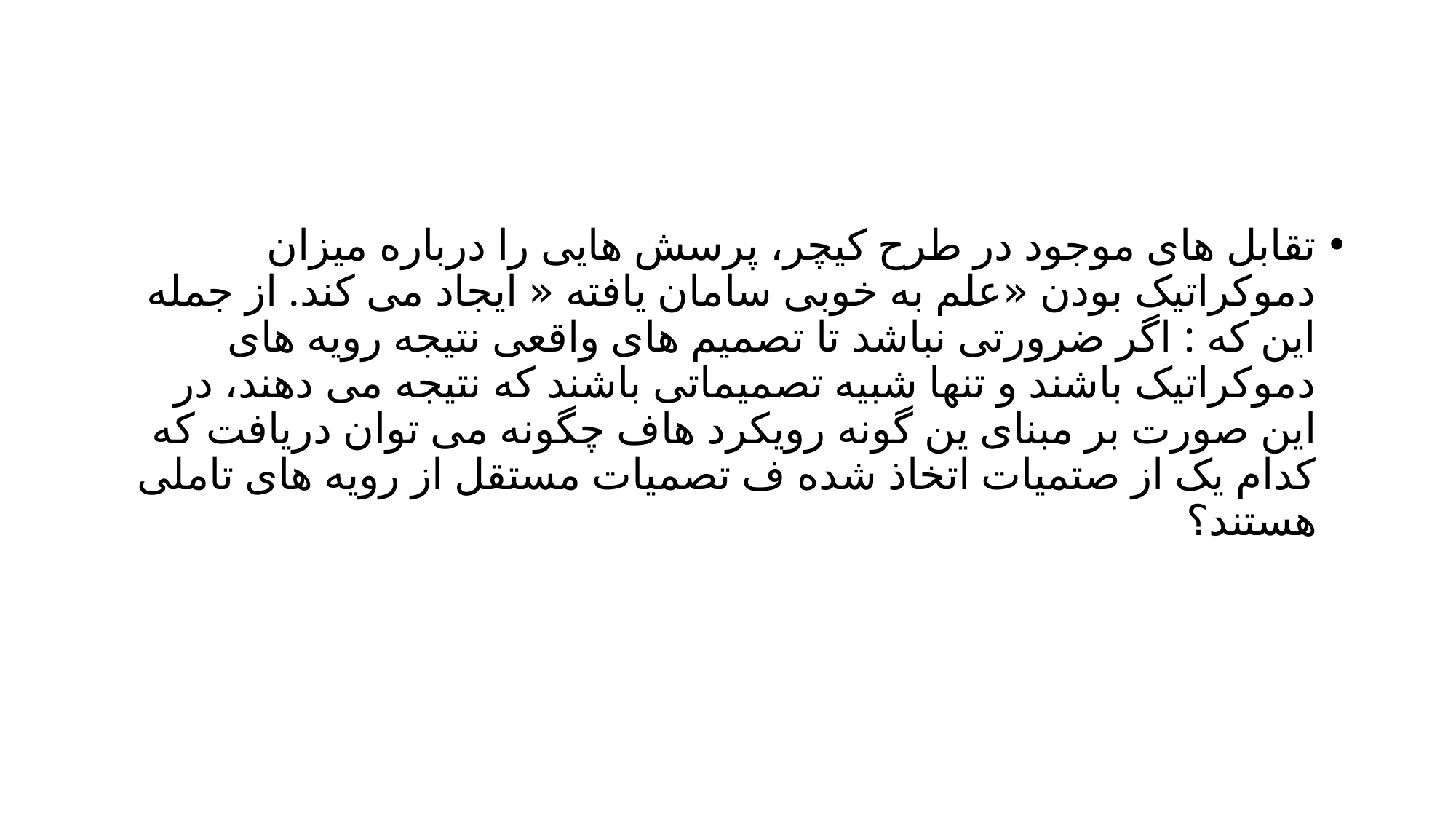

#
تقابل های موجود در طرح کیچر، پرسش هایی را درباره میزان دموکراتیک بودن «علم به خوبی سامان یافته « ایجاد می کند. از جمله این که : اگر ضرورتی نباشد تا تصمیم های واقعی نتیجه رویه های دموکراتیک باشند و تنها شبیه تصمیماتی باشند که نتیجه می دهند، در این صورت بر مبنای ین گونه رویکرد هاف چگونه می توان دریافت که کدام یک از صتمیات اتخاذ شده ف تصمیات مستقل از رویه های تاملی هستند؟